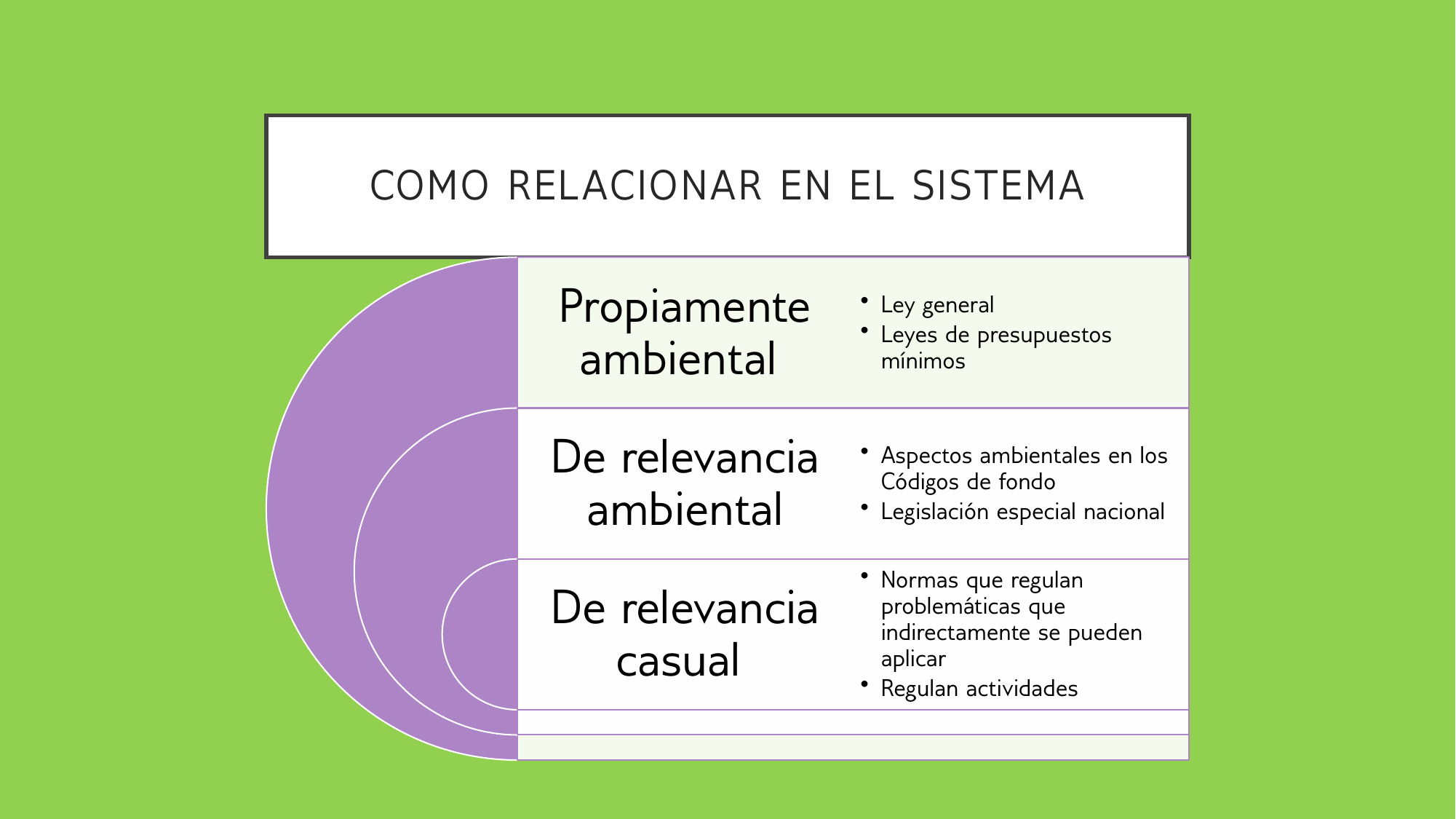

# Como relacionar en el sistema
Propiamente ambiental
De relevancia ambiental
De relevancia casual
Ley general
Leyes de presupuestos mínimos
Aspectos ambientales en los Códigos de fondo
Legislación especial nacional
Normas que regulan problemáticas que indirectamente se pueden aplicar
Regulan actividades